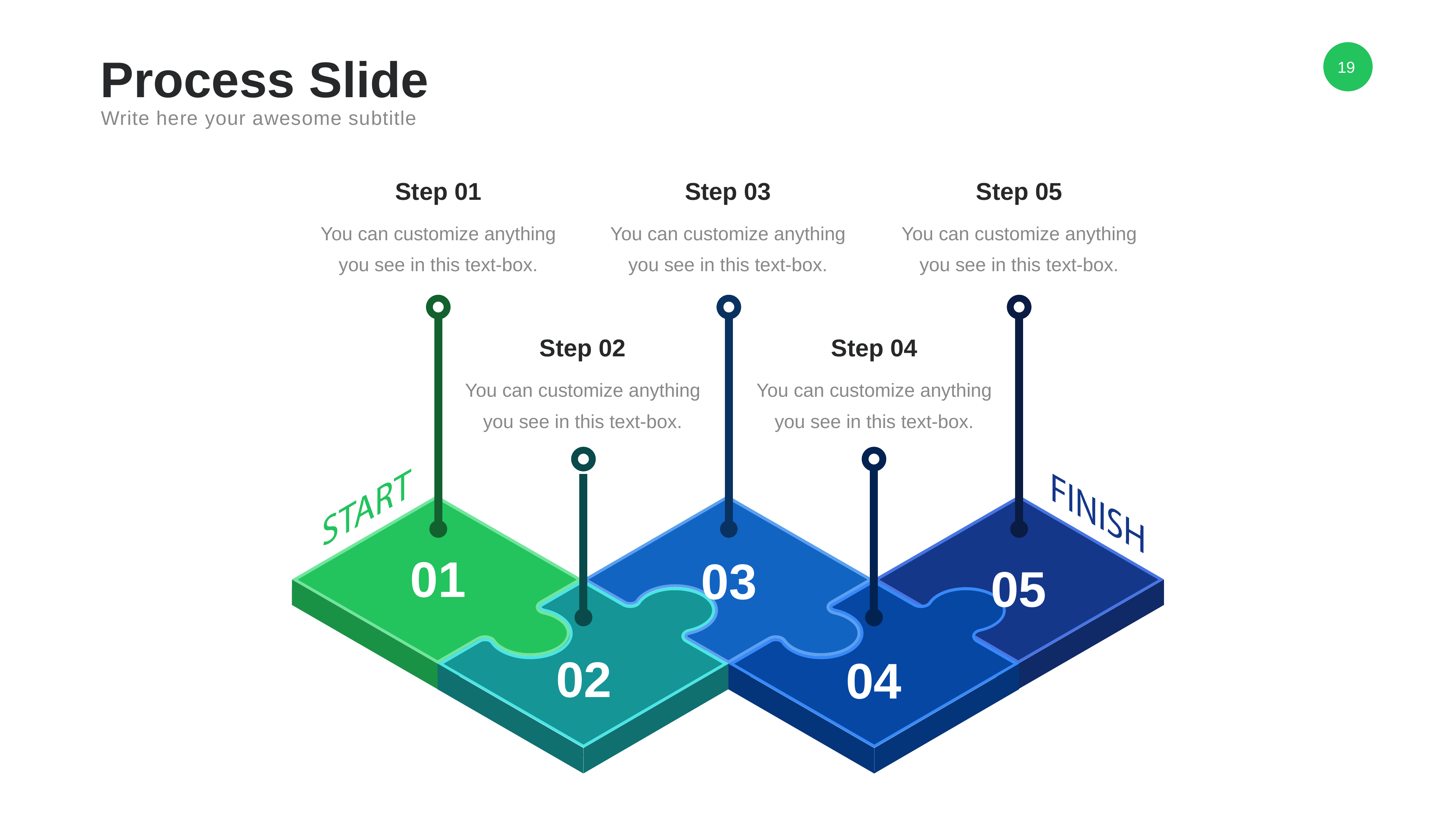

Process Slide
Write here your awesome subtitle
Step 01
Step 03
Step 05
You can customize anything you see in this text-box.
You can customize anything you see in this text-box.
You can customize anything you see in this text-box.

Step 02
Step 04
You can customize anything you see in this text-box.
You can customize anything you see in this text-box.

01
03
05

02
04